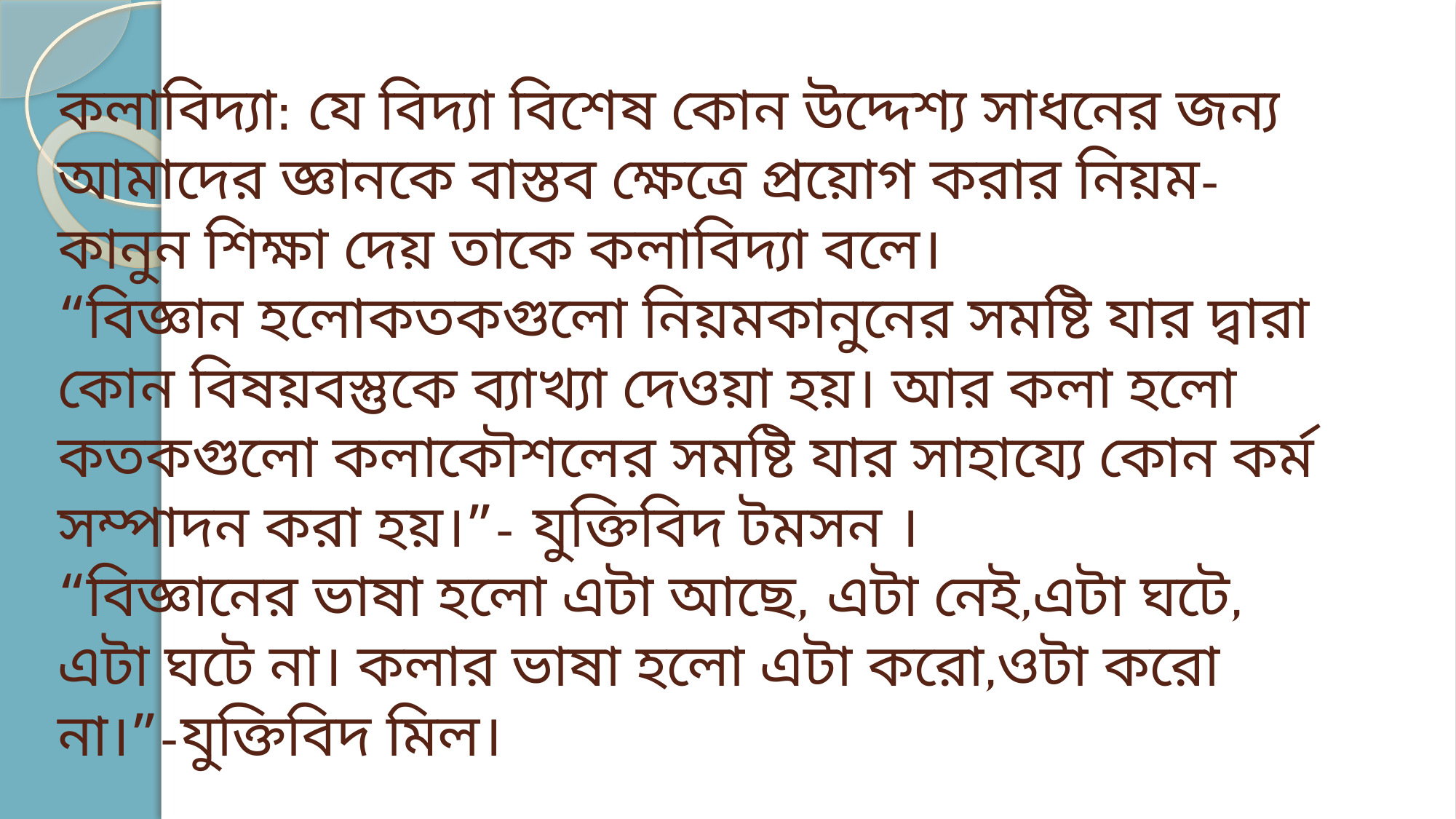

# কলাবিদ্যা: যে বিদ্যা বিশেষ কোন উদ্দেশ্য সাধনের জন্য আমাদের জ্ঞানকে বাস্তব ক্ষেত্রে প্রয়োগ করার নিয়ম-কানুন শিক্ষা দেয় তাকে কলাবিদ্যা বলে। “বিজ্ঞান হলোকতকগুলো নিয়মকানুনের সমষ্টি যার দ্বারা কোন বিষয়বস্তুকে ব্যাখ্যা দেওয়া হয়। আর কলা হলো কতকগুলো কলাকৌশলের সমষ্টি যার সাহায্যে কোন কর্ম সম্পাদন করা হয়।”- যুক্তিবিদ টমসন । “বিজ্ঞানের ভাষা হলো এটা আছে, এটা নেই,এটা ঘটে, এটা ঘটে না। কলার ভাষা হলো এটা করো,ওটা করো না।”-যুক্তিবিদ মিল।